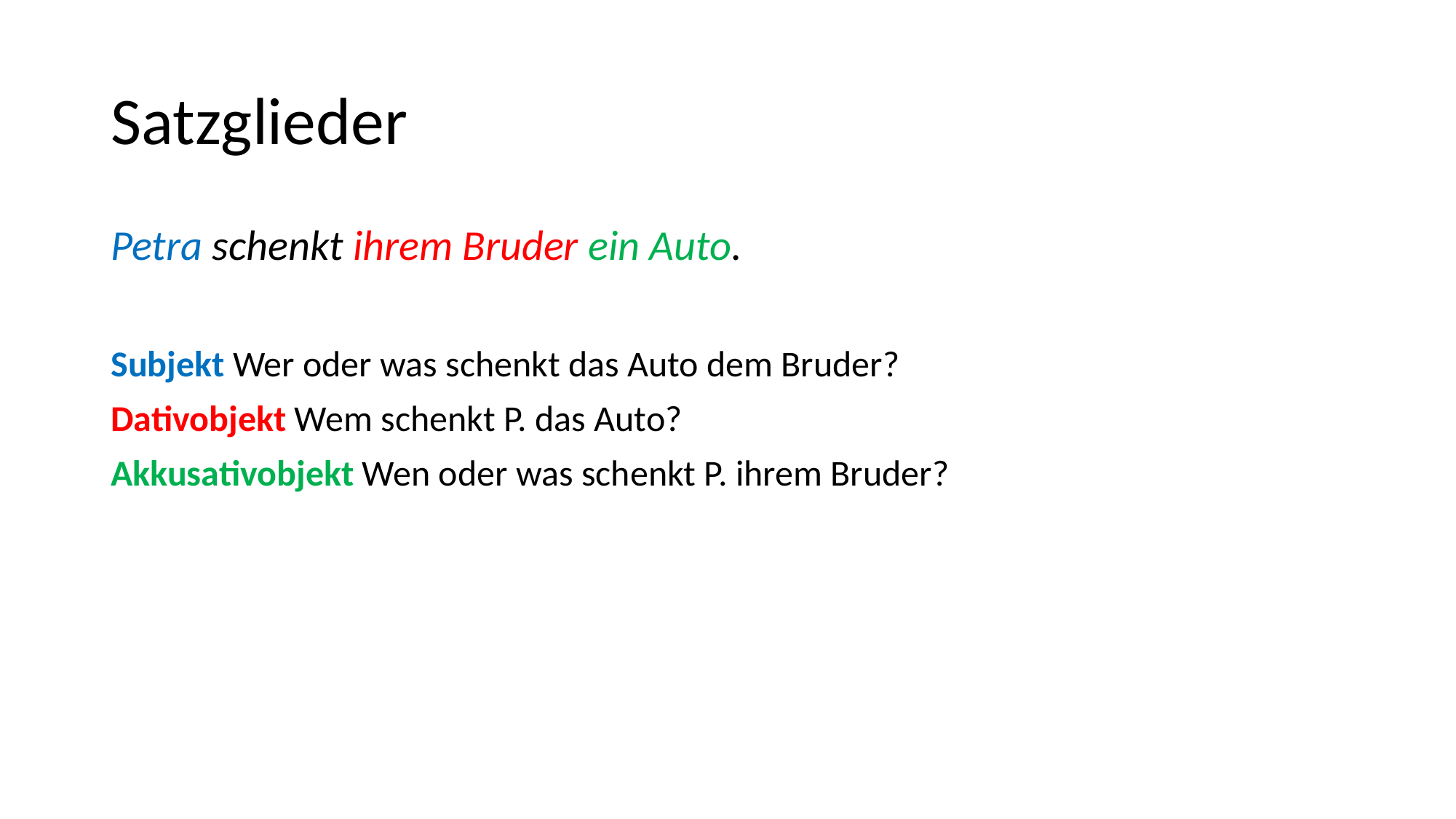

# Satzglieder
Petra schenkt ihrem Bruder ein Auto.

Subjekt Wer oder was schenkt das Auto dem Bruder?
Dativobjekt Wem schenkt P. das Auto?
Akkusativobjekt Wen oder was schenkt P. ihrem Bruder?